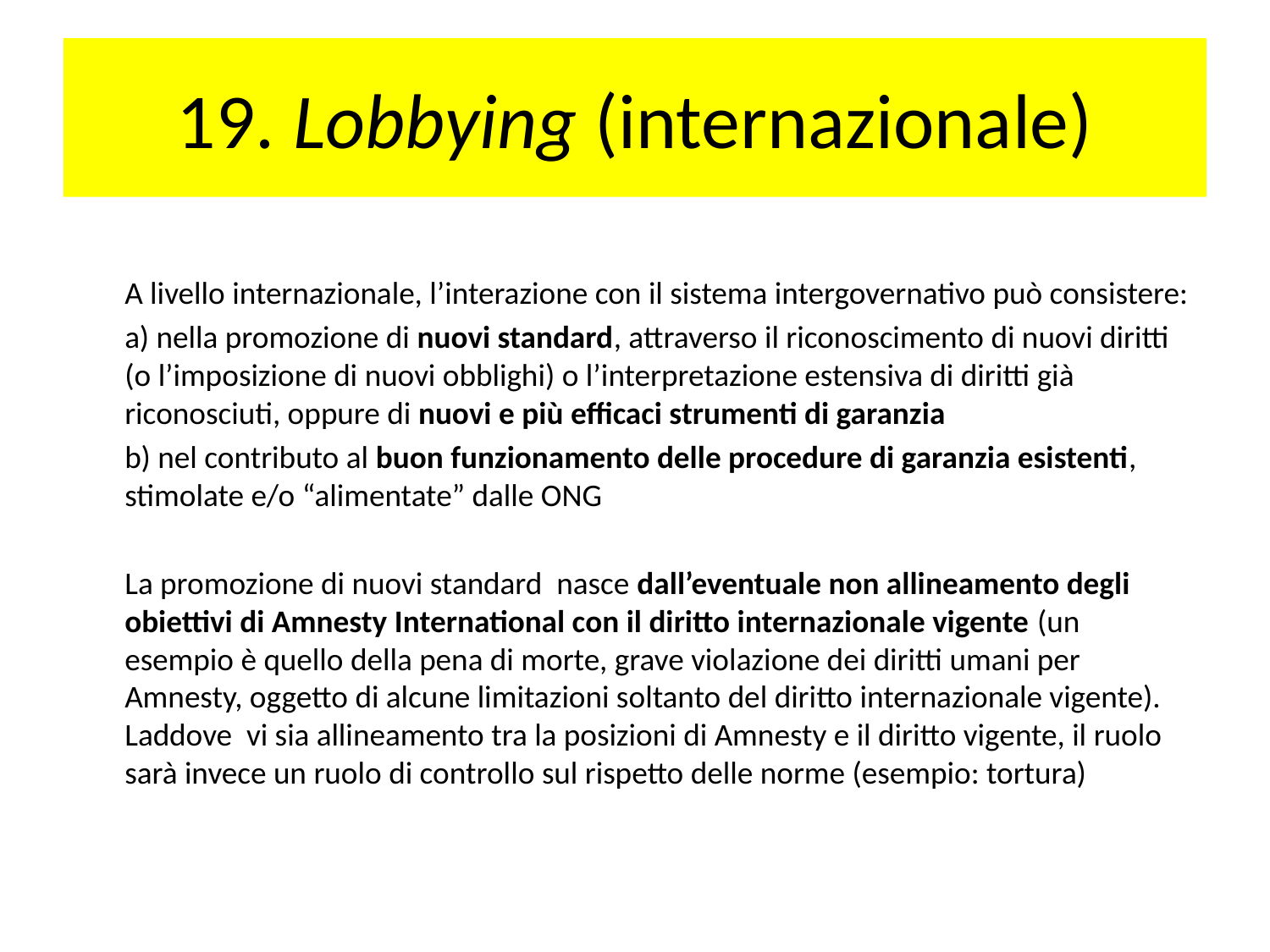

# 19. Lobbying (internazionale)

	A livello internazionale, l’interazione con il sistema intergovernativo può consistere:
	a) nella promozione di nuovi standard, attraverso il riconoscimento di nuovi diritti (o l’imposizione di nuovi obblighi) o l’interpretazione estensiva di diritti già riconosciuti, oppure di nuovi e più efficaci strumenti di garanzia
	b) nel contributo al buon funzionamento delle procedure di garanzia esistenti, stimolate e/o “alimentate” dalle ONG

	La promozione di nuovi standard  nasce dall’eventuale non allineamento degli obiettivi di Amnesty International con il diritto internazionale vigente (un esempio è quello della pena di morte, grave violazione dei diritti umani per Amnesty, oggetto di alcune limitazioni soltanto del diritto internazionale vigente). Laddove  vi sia allineamento tra la posizioni di Amnesty e il diritto vigente, il ruolo sarà invece un ruolo di controllo sul rispetto delle norme (esempio: tortura)